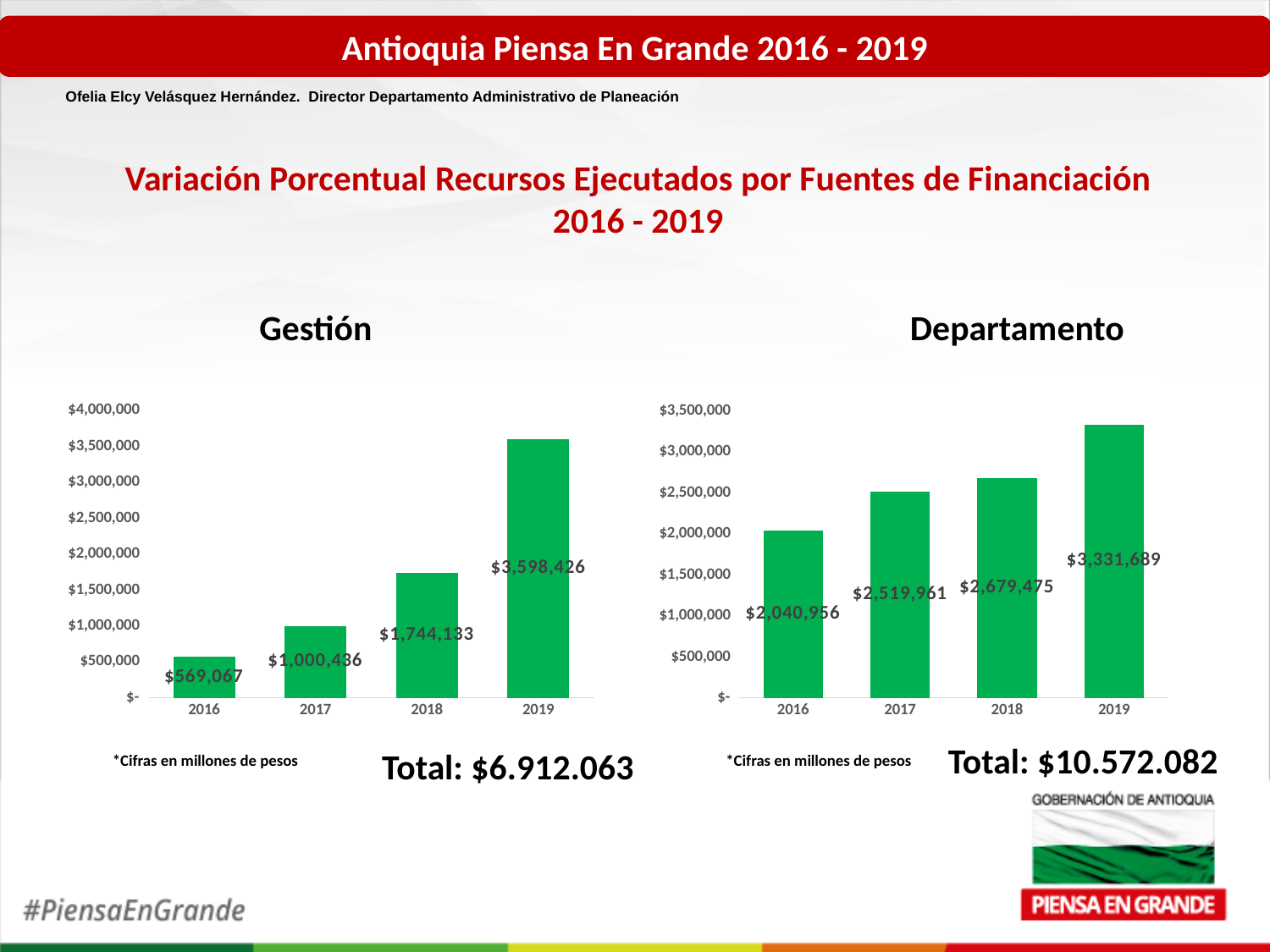

Antioquia Piensa En Grande 2016 - 2019
Ofelia Elcy Velásquez Hernández.  Director Departamento Administrativo de Planeación
Variación Porcentual Recursos Ejecutados por Fuentes de Financiación 2016 - 2019
Gestión
Departamento

### Chart

| Category | Gestión |
|---|---|
| 2016 | 569067.0 |
| 2017 | 1000436.0 |
| 2018 | 1744133.0 |
| 2019 | 3598426.0 |

### Chart

| Category | Departamento |
|---|---|
| 2016 | 2040956.0 |
| 2017 | 2519961.0 |
| 2018 | 2679475.0 |
| 2019 | 3331689.0 |
Total: $10.572.082
Total: $6.912.063
*Cifras en millones de pesos
*Cifras en millones de pesos